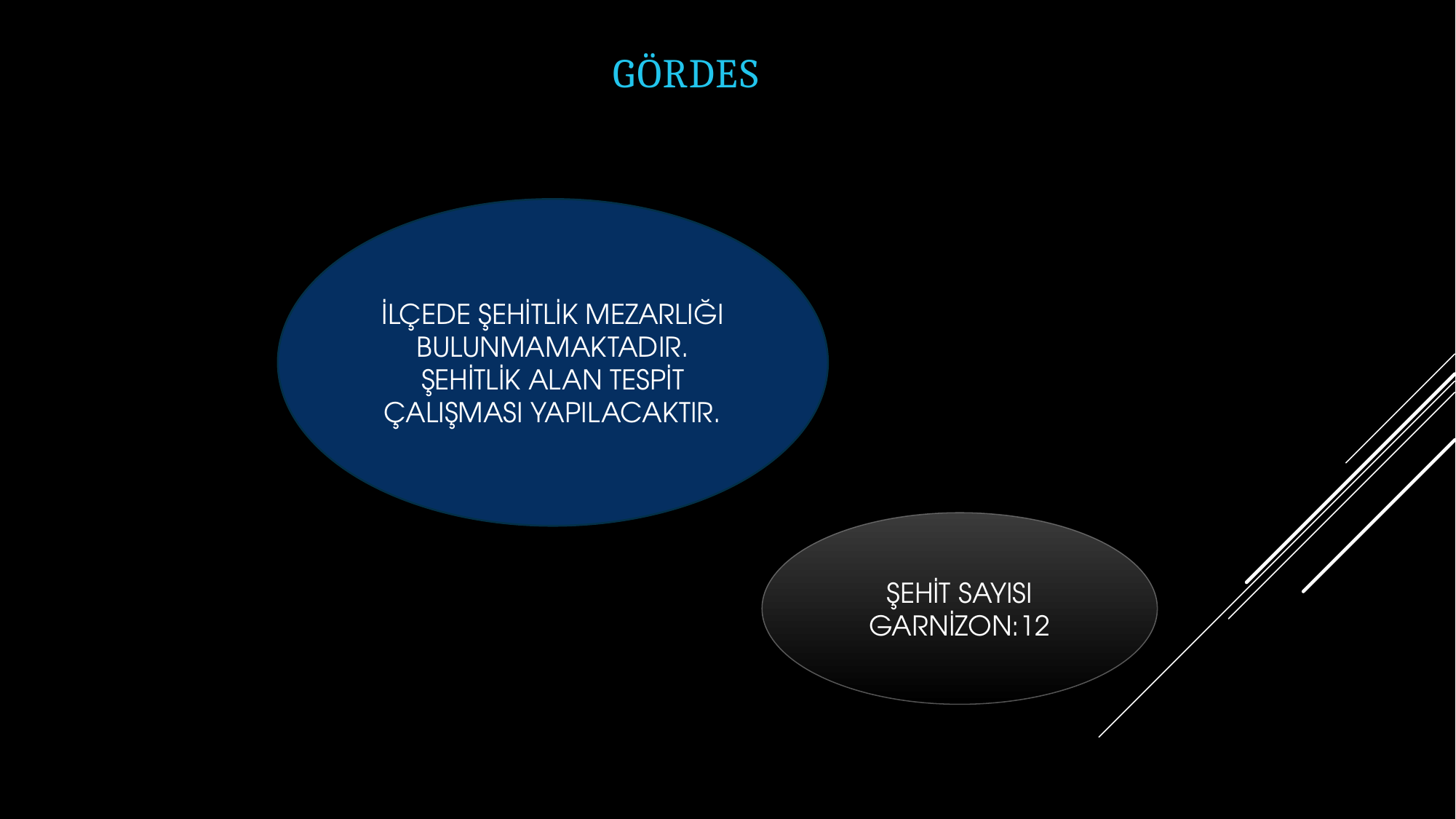

# GÖRDES
İLÇEDE ŞEHİTLİK MEZARLIĞI BULUNMAMAKTADIR. ŞEHİTLİK ALAN TESPİT ÇALIŞMASI YAPILACAKTIR.
ŞEHİT SAYISI
GARNİZON:12